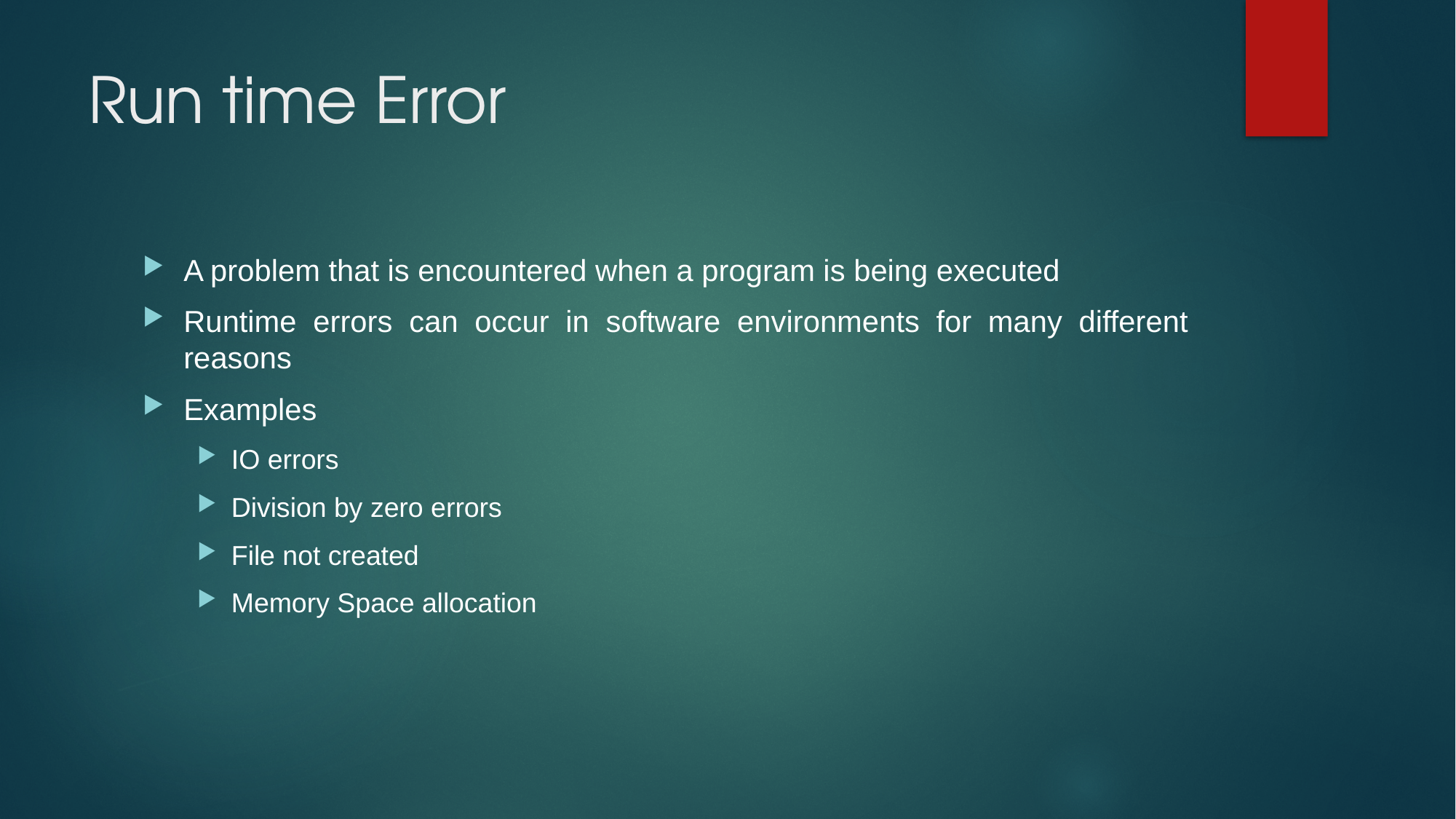

# Run time Error
A problem that is encountered when a program is being executed
Runtime errors can occur in software environments for many different reasons
Examples
IO errors
Division by zero errors
File not created
Memory Space allocation